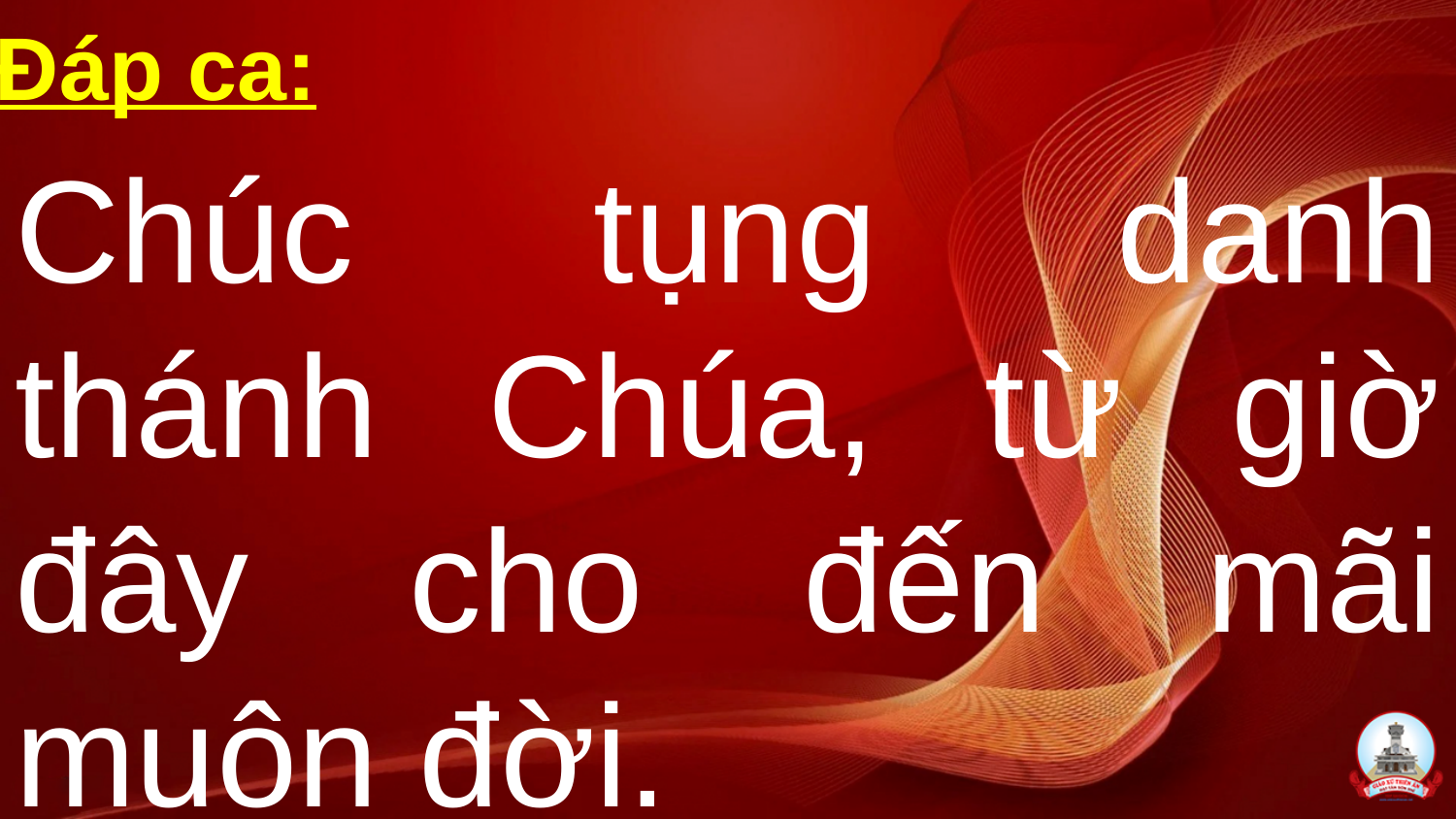

Đáp ca:
Chúc tụng danh thánh Chúa, từ giờ đây cho đến mãi muôn đời.